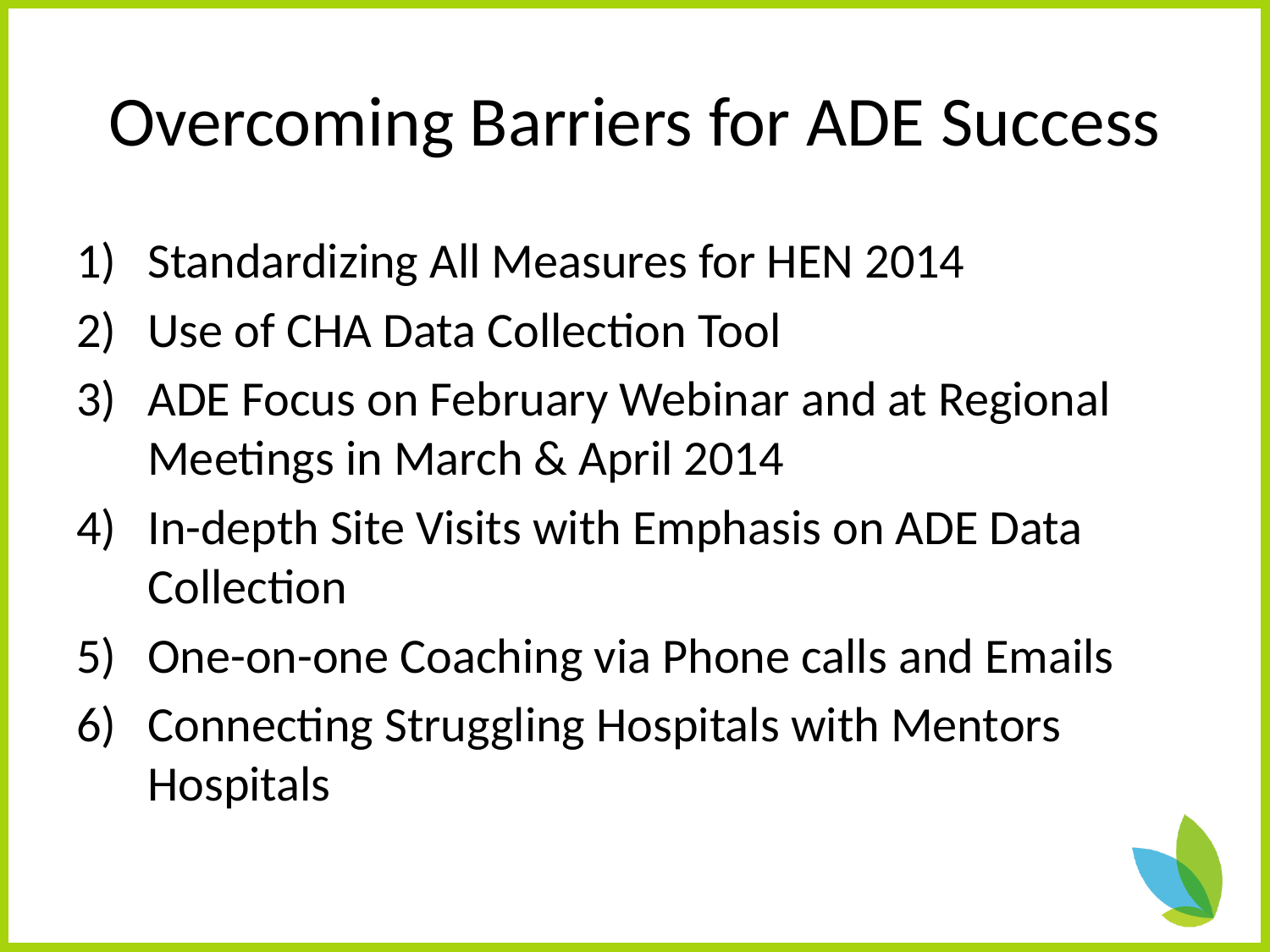

# Overcoming Barriers for ADE Success
Standardizing All Measures for HEN 2014
Use of CHA Data Collection Tool
ADE Focus on February Webinar and at Regional Meetings in March & April 2014
In-depth Site Visits with Emphasis on ADE Data Collection
One-on-one Coaching via Phone calls and Emails
Connecting Struggling Hospitals with Mentors Hospitals